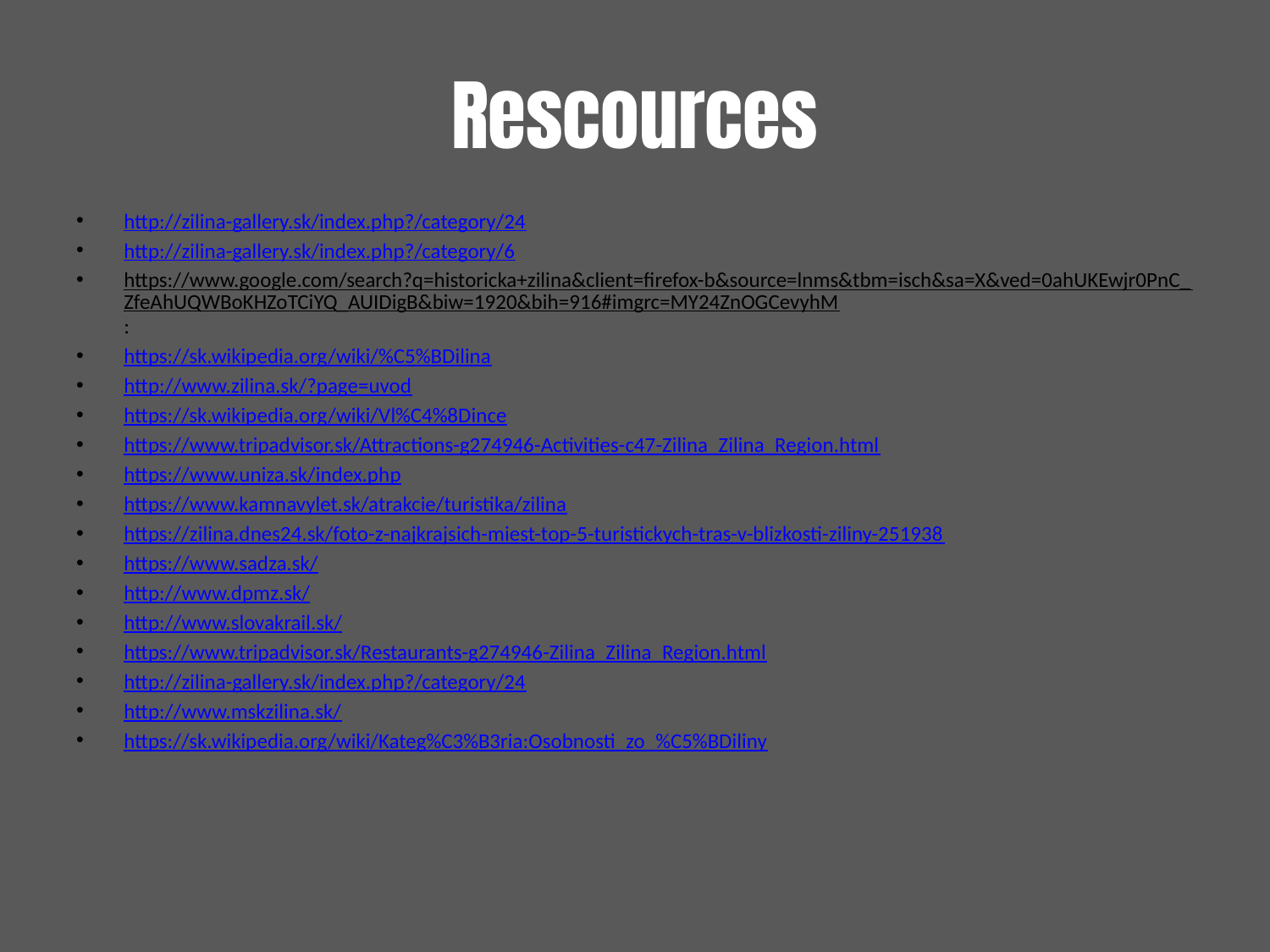

# Rescources
http://zilina-gallery.sk/index.php?/category/24
http://zilina-gallery.sk/index.php?/category/6
https://www.google.com/search?q=historicka+zilina&client=firefox-b&source=lnms&tbm=isch&sa=X&ved=0ahUKEwjr0PnC_ZfeAhUQWBoKHZoTCiYQ_AUIDigB&biw=1920&bih=916#imgrc=MY24ZnOGCevyhM:
https://sk.wikipedia.org/wiki/%C5%BDilina
http://www.zilina.sk/?page=uvod
https://sk.wikipedia.org/wiki/Vl%C4%8Dince
https://www.tripadvisor.sk/Attractions-g274946-Activities-c47-Zilina_Zilina_Region.html
https://www.uniza.sk/index.php
https://www.kamnavylet.sk/atrakcie/turistika/zilina
https://zilina.dnes24.sk/foto-z-najkrajsich-miest-top-5-turistickych-tras-v-blizkosti-ziliny-251938
https://www.sadza.sk/
http://www.dpmz.sk/
http://www.slovakrail.sk/
https://www.tripadvisor.sk/Restaurants-g274946-Zilina_Zilina_Region.html
http://zilina-gallery.sk/index.php?/category/24
http://www.mskzilina.sk/
https://sk.wikipedia.org/wiki/Kateg%C3%B3ria:Osobnosti_zo_%C5%BDiliny